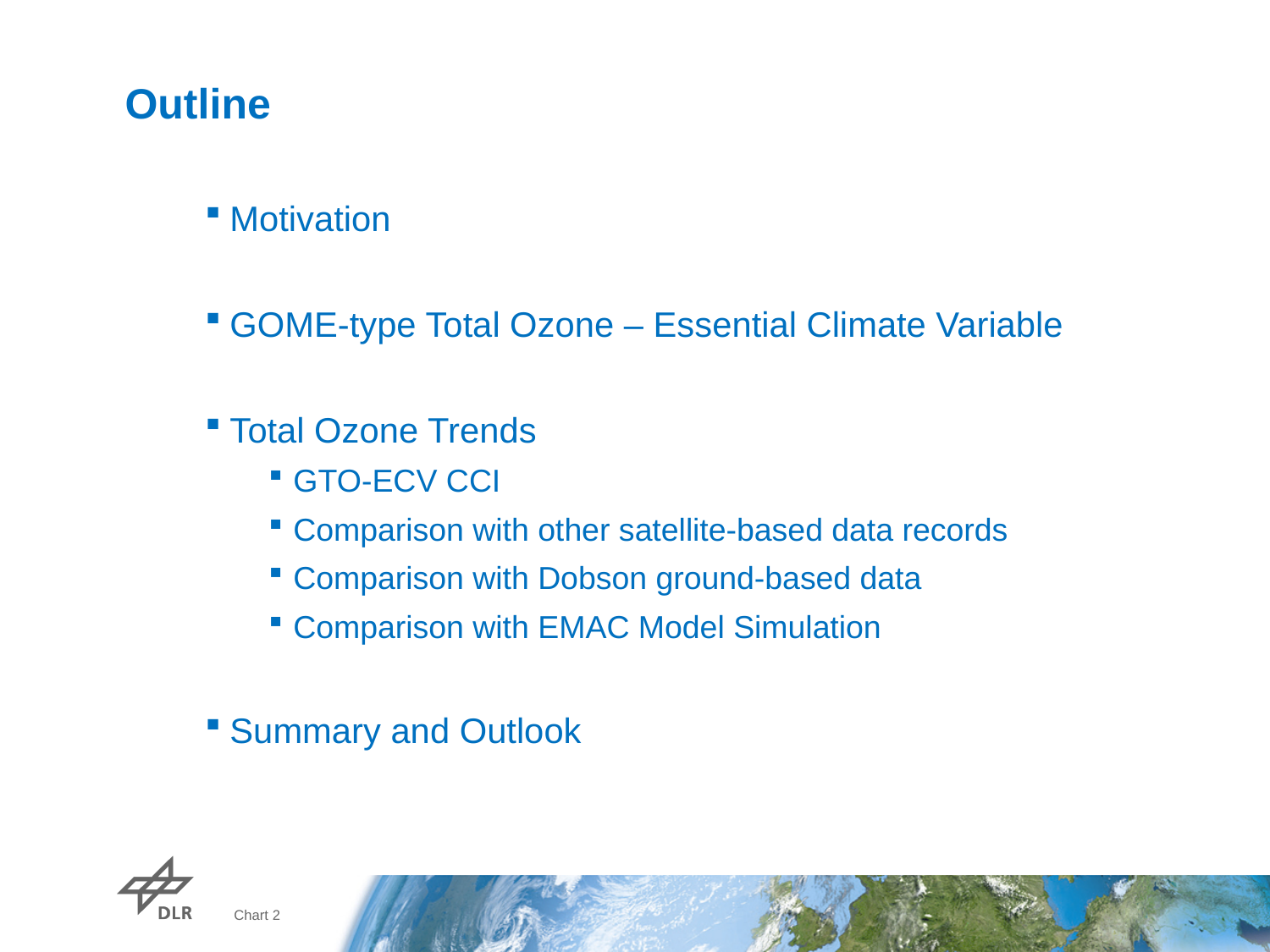

Outline
Motivation

GOME-type Total Ozone – Essential Climate Variable

Total Ozone Trends
GTO-ECV CCI
Comparison with other satellite-based data records
Comparison with Dobson ground-based data
Comparison with EMAC Model Simulation

Summary and Outlook